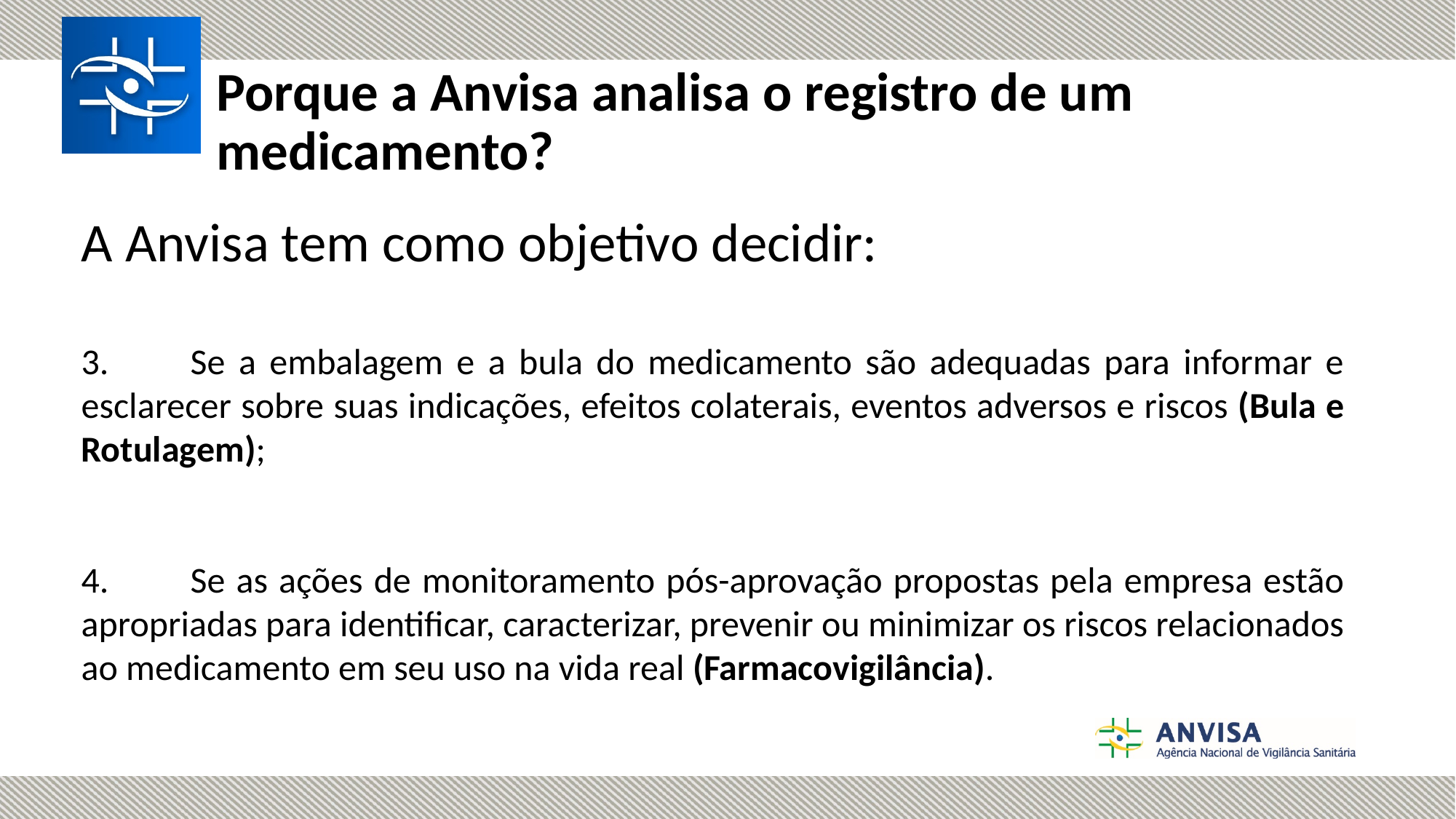

# Porque a Anvisa analisa o registro de um medicamento?
A Anvisa tem como objetivo decidir:

3.	Se a embalagem e a bula do medicamento são adequadas para informar e esclarecer sobre suas indicações, efeitos colaterais, eventos adversos e riscos (Bula e Rotulagem);

4.	Se as ações de monitoramento pós-aprovação propostas pela empresa estão apropriadas para identificar, caracterizar, prevenir ou minimizar os riscos relacionados ao medicamento em seu uso na vida real (Farmacovigilância).